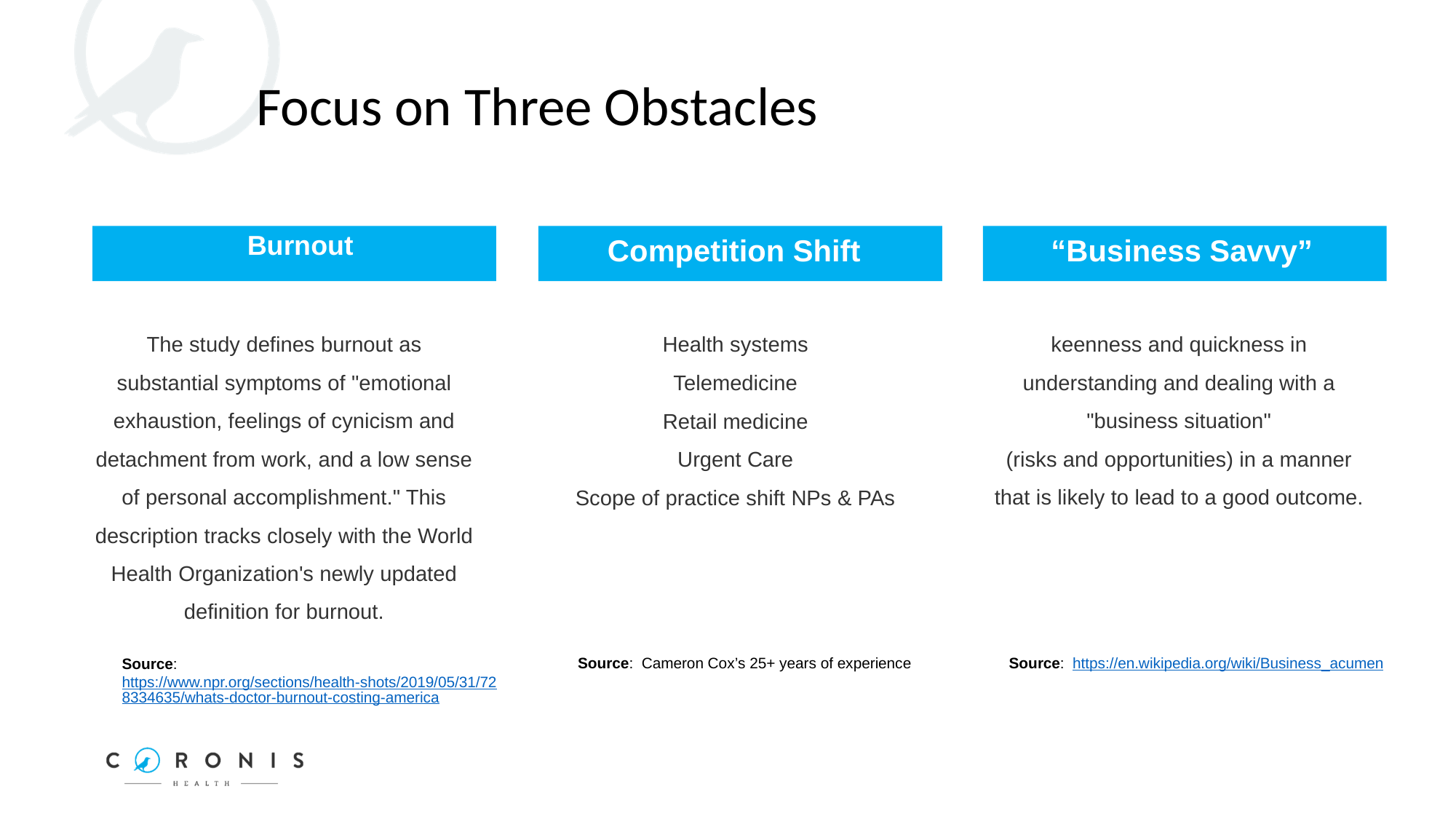

Focus on Three Obstacles
Burnout
Competition Shift
“Business Savvy”

The study defines burnout as substantial symptoms of "emotional exhaustion, feelings of cynicism and detachment from work, and a low sense of personal accomplishment." This description tracks closely with the World Health Organization's newly updated definition for burnout.
Health systems
Telemedicine
Retail medicine
Urgent Care
Scope of practice shift NPs & PAs

keenness and quickness in understanding and dealing with a "business situation" (risks and opportunities) in a manner that is likely to lead to a good outcome.
Source:  Cameron Cox’s 25+ years of experience
Source:  https://en.wikipedia.org/wiki/Business_acumen
Source:  https://www.npr.org/sections/health-shots/2019/05/31/728334635/whats-doctor-burnout-costing-america